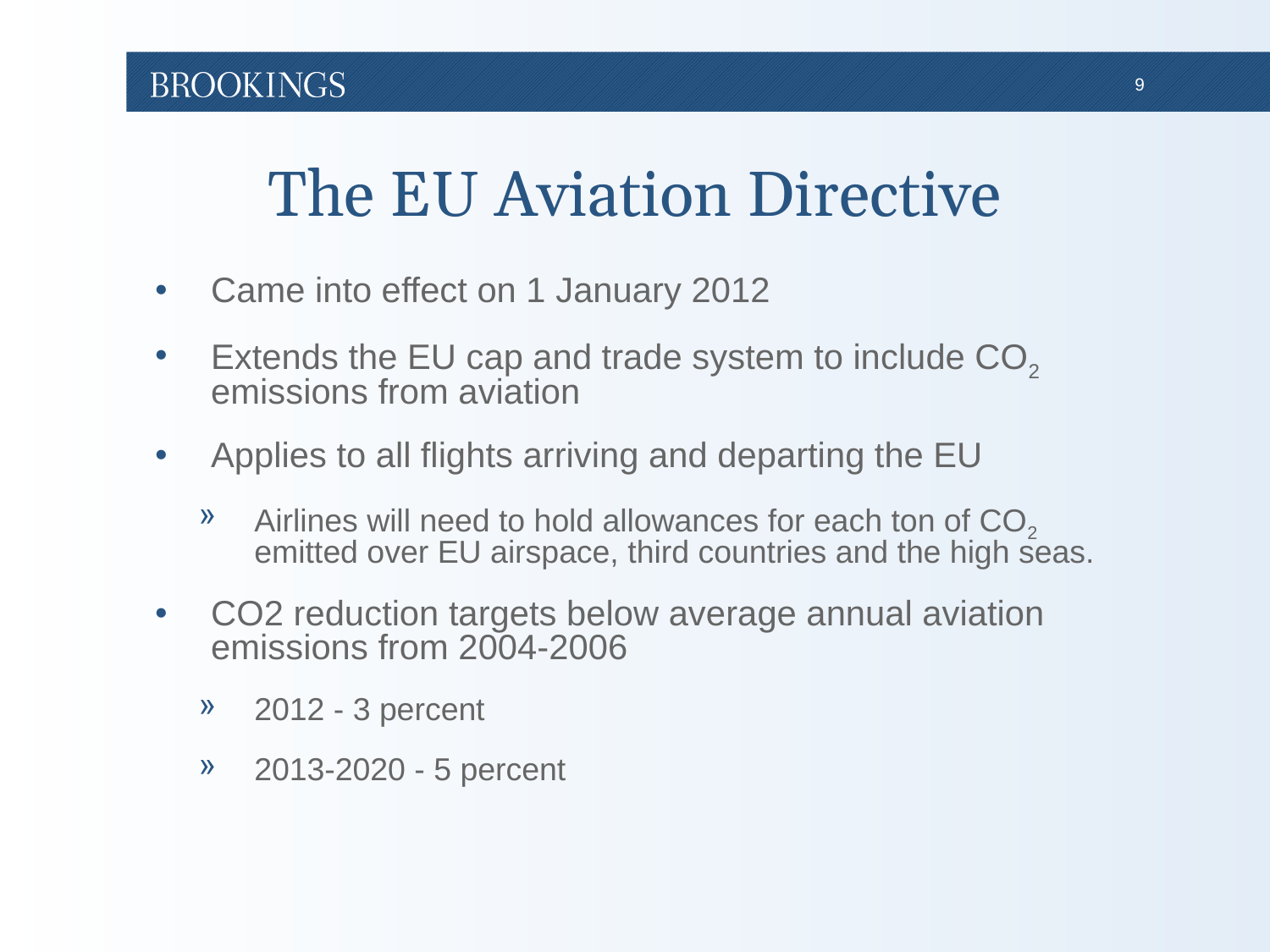

# The EU Aviation Directive
Came into effect on 1 January 2012
Extends the EU cap and trade system to include CO2 emissions from aviation
Applies to all flights arriving and departing the EU
Airlines will need to hold allowances for each ton of CO2 emitted over EU airspace, third countries and the high seas.
CO2 reduction targets below average annual aviation emissions from 2004-2006
2012 - 3 percent
2013-2020 - 5 percent